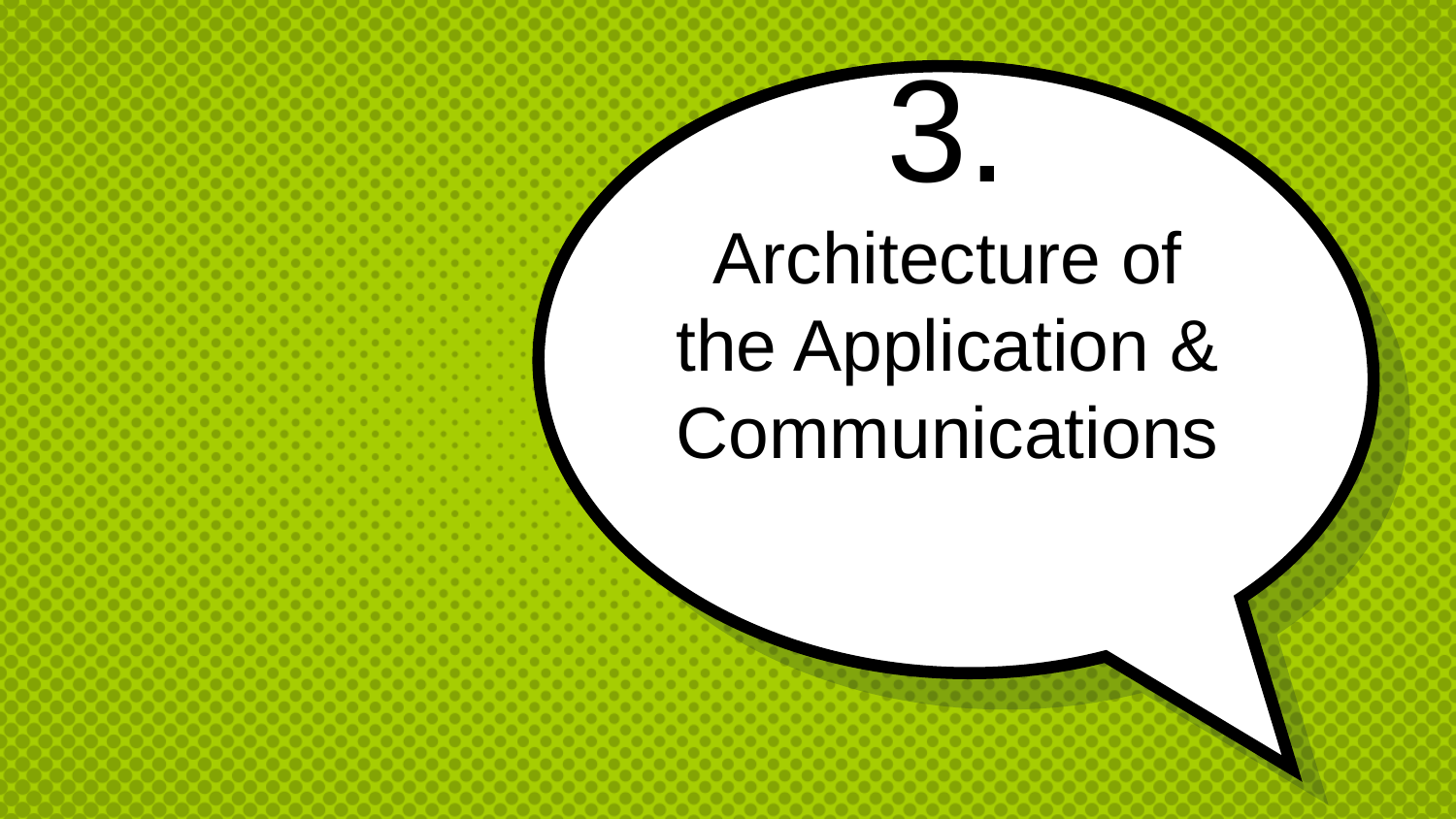

# 3.
Architecture of the Application & Communications